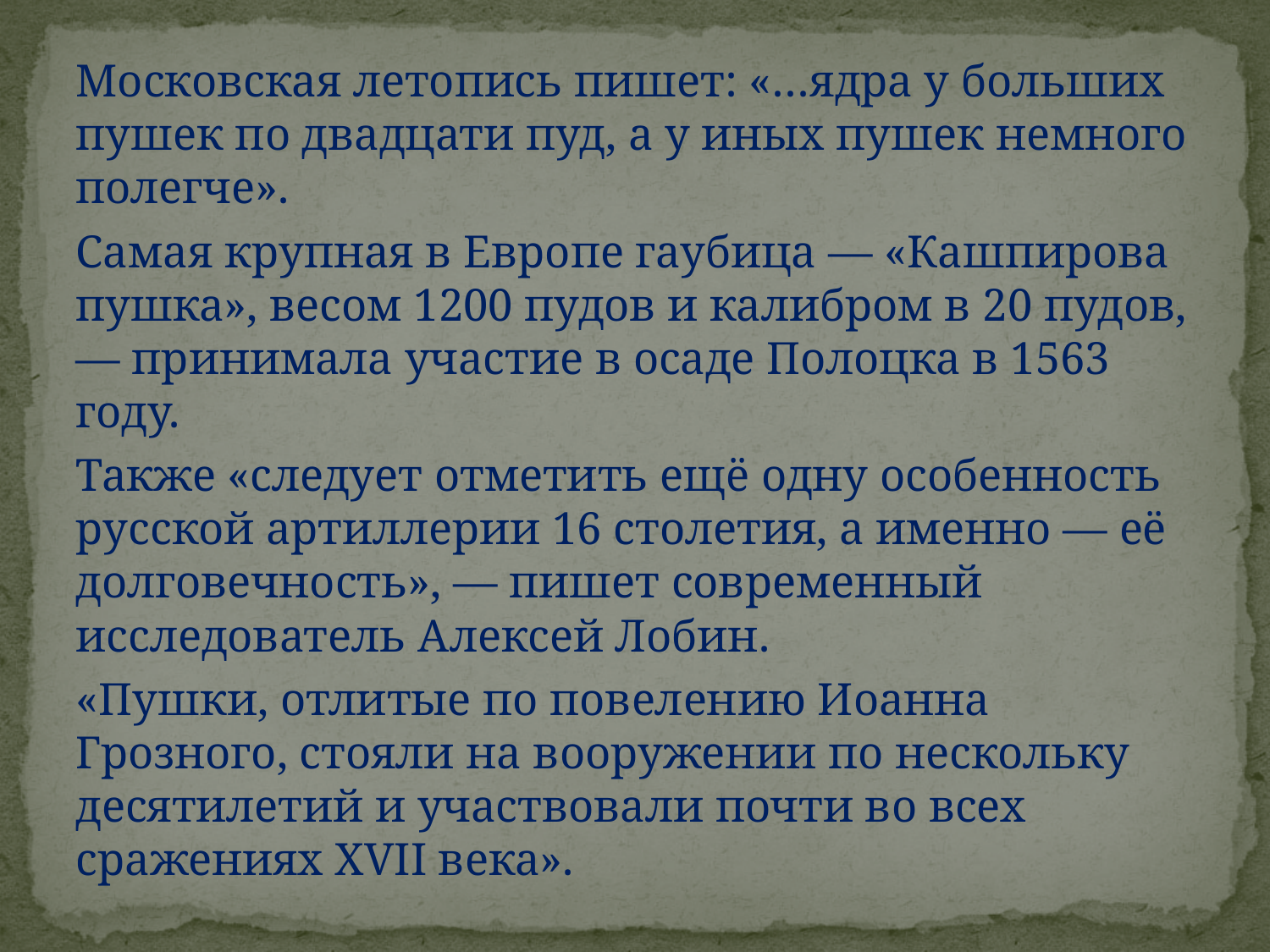

Московская летопись пишет: «…ядра у больших пушек по двадцати пуд, а у иных пушек немного полегче».
Самая крупная в Европе гаубица — «Кашпирова пушка», весом 1200 пудов и калибром в 20 пудов, — принимала участие в осаде Полоцка в 1563 году.
Также «следует отметить ещё одну особенность русской артиллерии 16 столетия, а именно — её долговечность», — пишет современный исследователь Алексей Лобин.
«Пушки, отлитые по повелению Иоанна Грозного, стояли на вооружении по нескольку десятилетий и участвовали почти во всех сражениях XVII века».